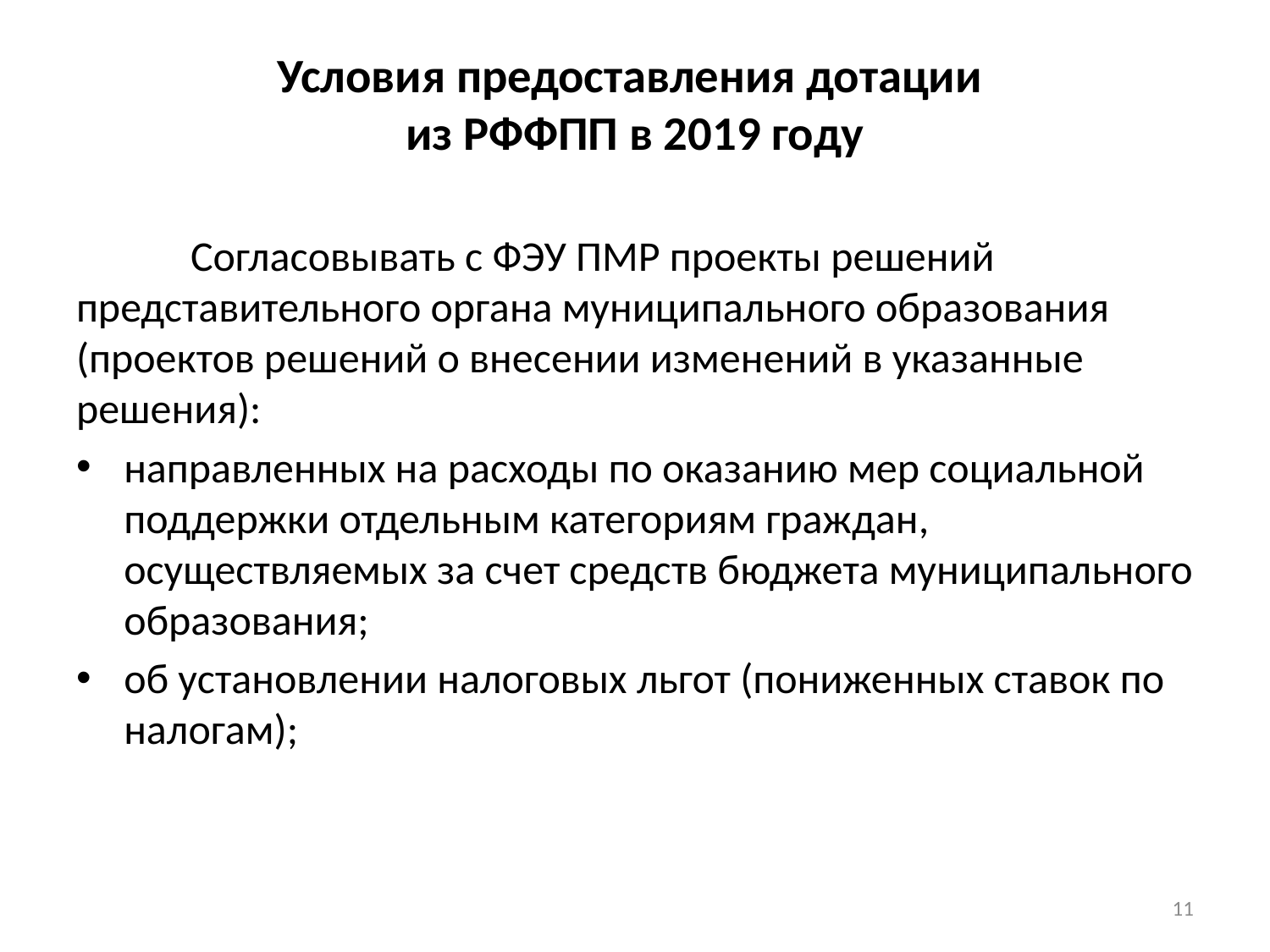

# Условия предоставления дотации из РФФПП в 2019 году
            Согласовывать с ФЭУ ПМР проекты решений представительного органа муниципального образования (проектов решений о внесении изменений в указанные решения):
направленных на расходы по оказанию мер социальной поддержки отдельным категориям граждан, осуществляемых за счет средств бюджета муниципального образования;
об установлении налоговых льгот (пониженных ставок по налогам);
11